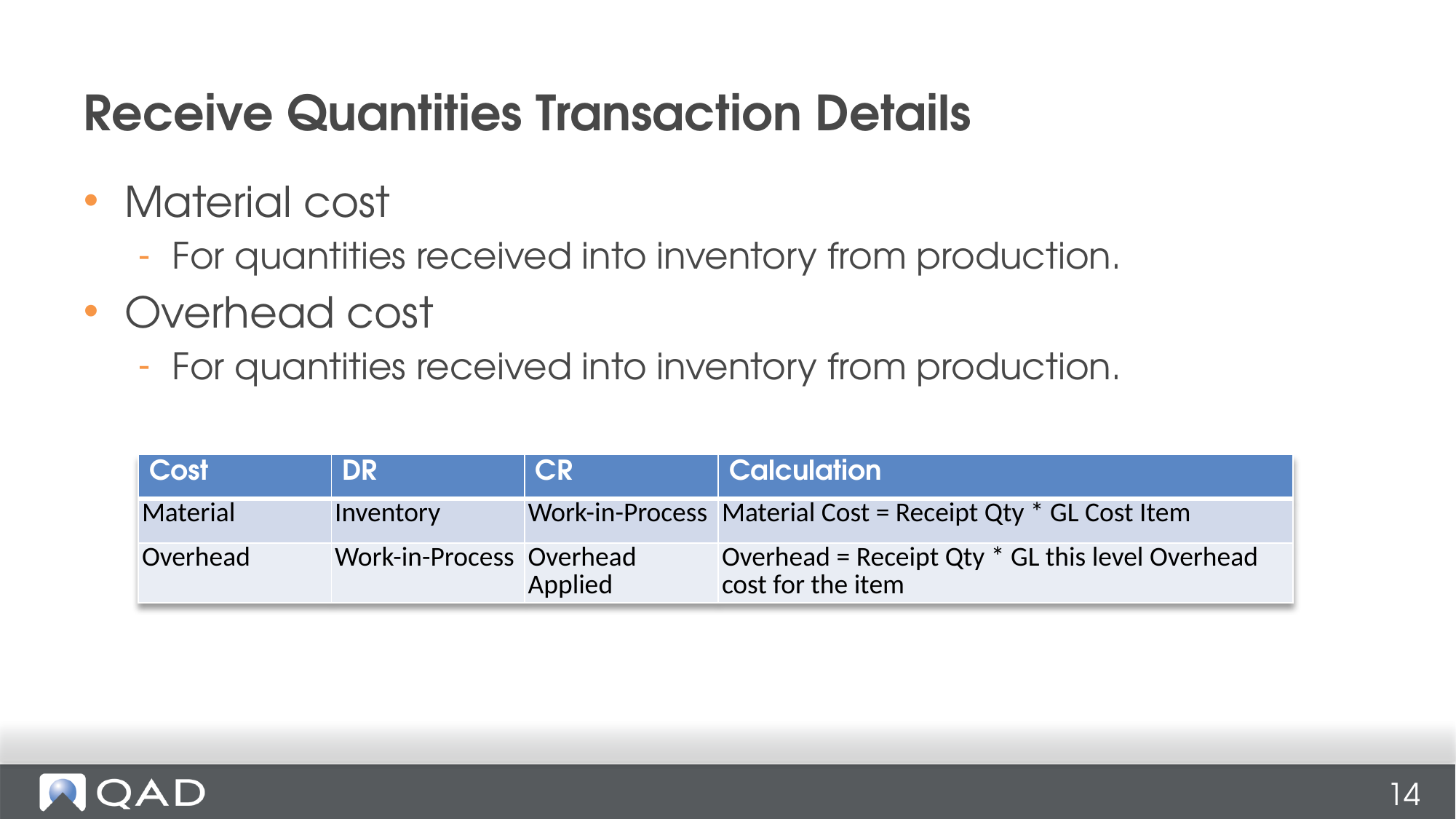

# Receive Quantities Transaction Details
Material cost
For quantities received into inventory from production.
Overhead cost
For quantities received into inventory from production.
| Cost | DR | CR | Calculation |
| --- | --- | --- | --- |
| Material | Inventory | Work-in-Process | Material Cost = Receipt Qty \* GL Cost Item |
| Overhead | Work-in-Process | Overhead Applied | Overhead = Receipt Qty \* GL this level Overhead cost for the item |
14